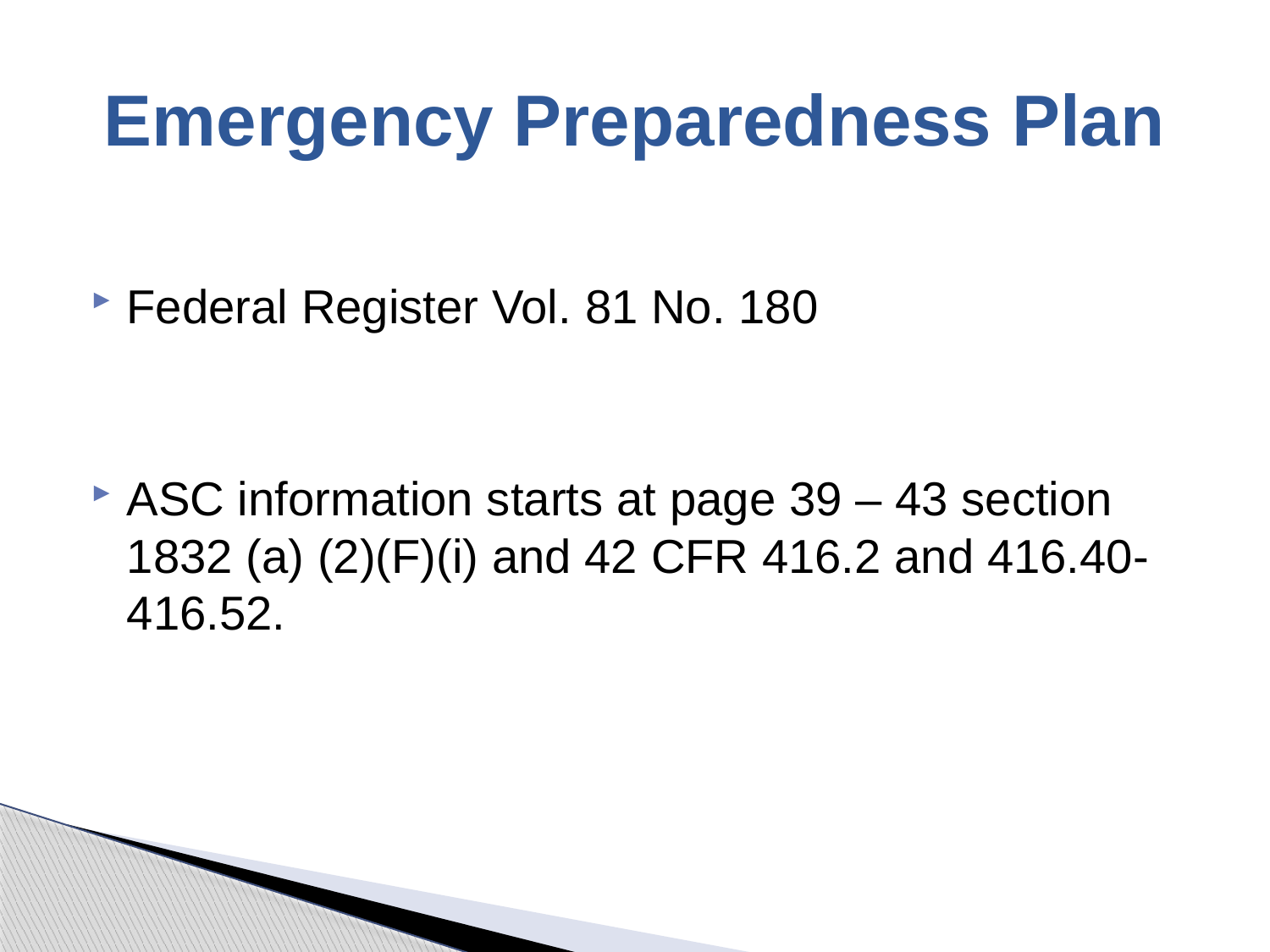

# Emergency Preparedness Plan

Federal Register Vol. 81 No. 180

ASC information starts at page 39 – 43 section 1832 (a) (2)(F)(i) and 42 CFR 416.2 and 416.40- 416.52.